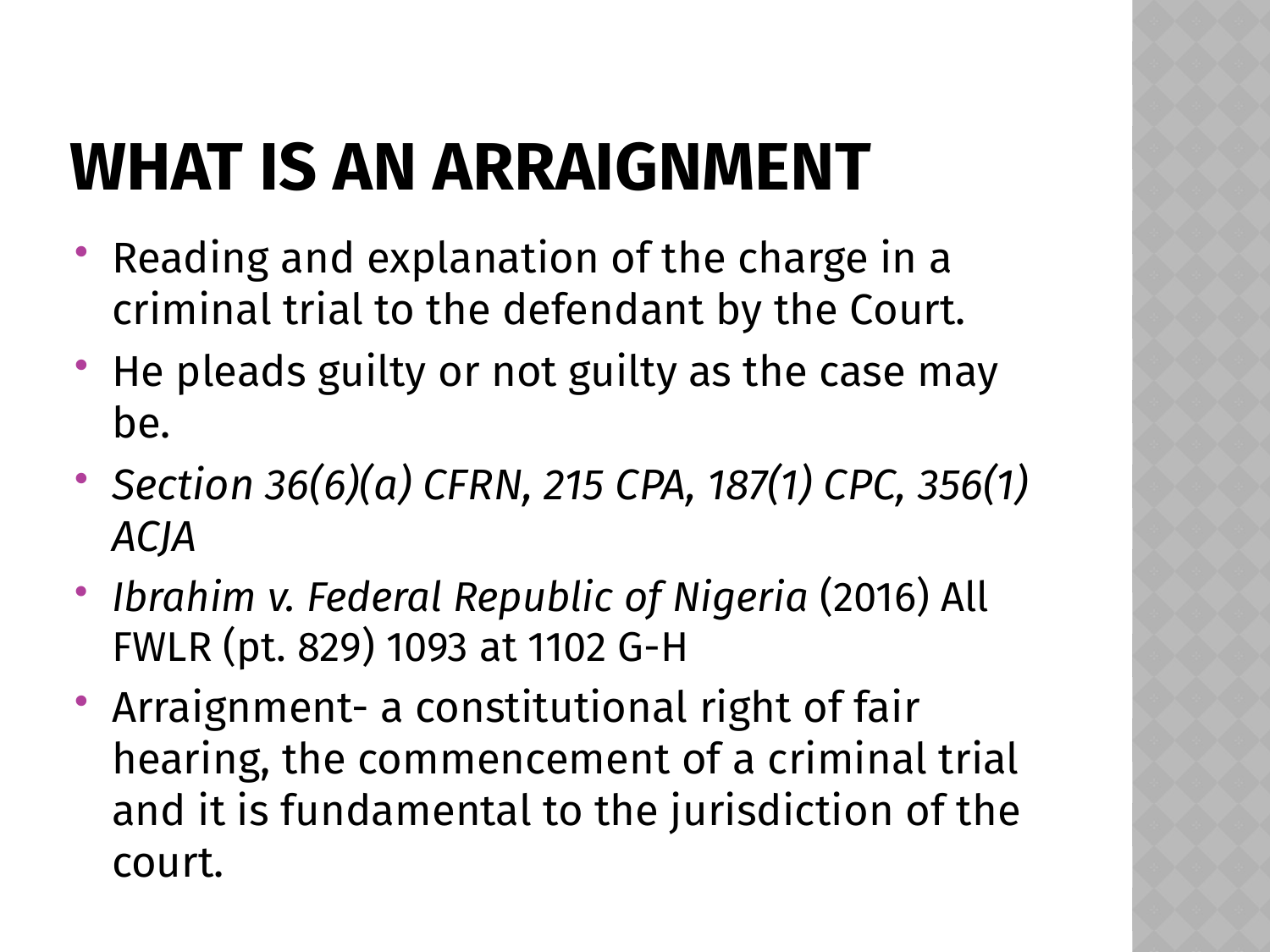

# What is an arraignment
Reading and explanation of the charge in a criminal trial to the defendant by the Court.
He pleads guilty or not guilty as the case may be.
Section 36(6)(a) CFRN, 215 CPA, 187(1) CPC, 356(1) ACJA
Ibrahim v. Federal Republic of Nigeria (2016) All FWLR (pt. 829) 1093 at 1102 G-H
Arraignment- a constitutional right of fair hearing, the commencement of a criminal trial and it is fundamental to the jurisdiction of the court.